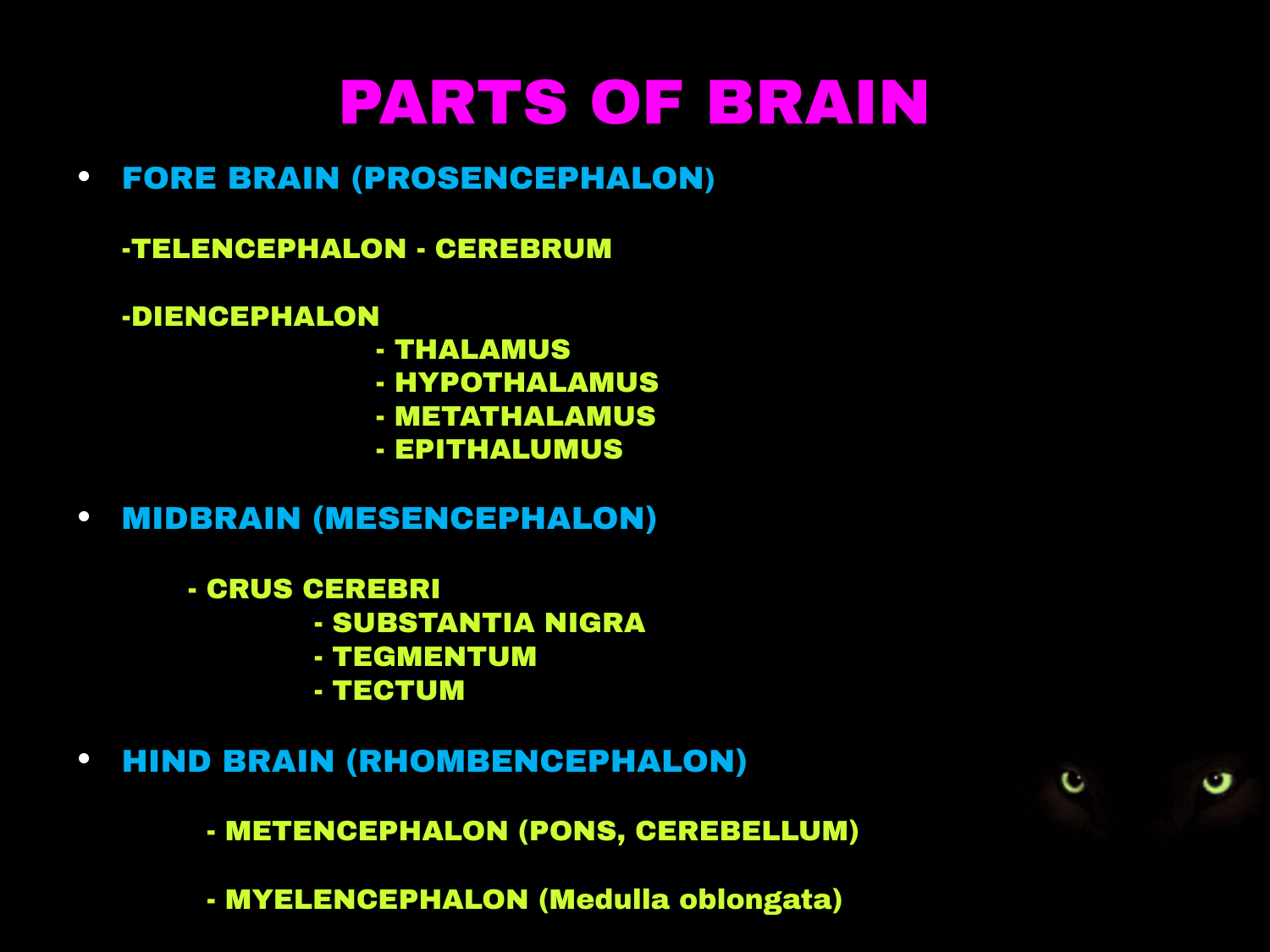

PARTS OF BRAIN
FORE BRAIN (PROSENCEPHALON)

	-TELENCEPHALON - CEREBRUM

	-DIENCEPHALON
	          		- THALAMUS
	          		- HYPOTHALAMUS
	          		- METATHALAMUS
	          		- EPITHALUMUS

MIDBRAIN (MESENCEPHALON)

            - CRUS CEREBRI
		       - SUBSTANTIA NIGRA
		       - TEGMENTUM
		       - TECTUM

HIND BRAIN (RHOMBENCEPHALON)

              - METENCEPHALON (PONS, CEREBELLUM)

              - MYELENCEPHALON (Medulla oblongata)